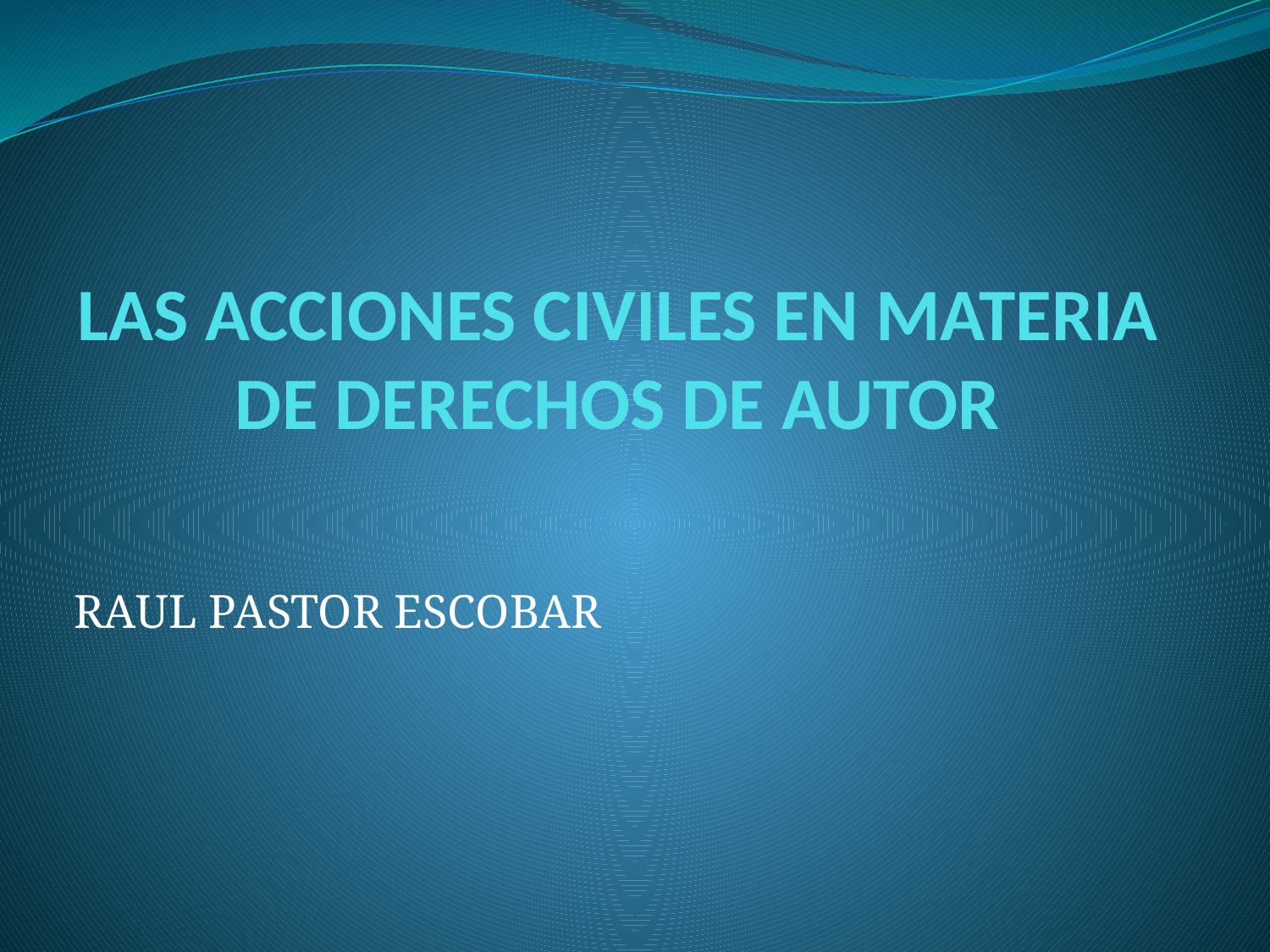

# LAS ACCIONES CIVILES EN MATERIA DE DERECHOS DE AUTOR

RAUL PASTOR ESCOBAR